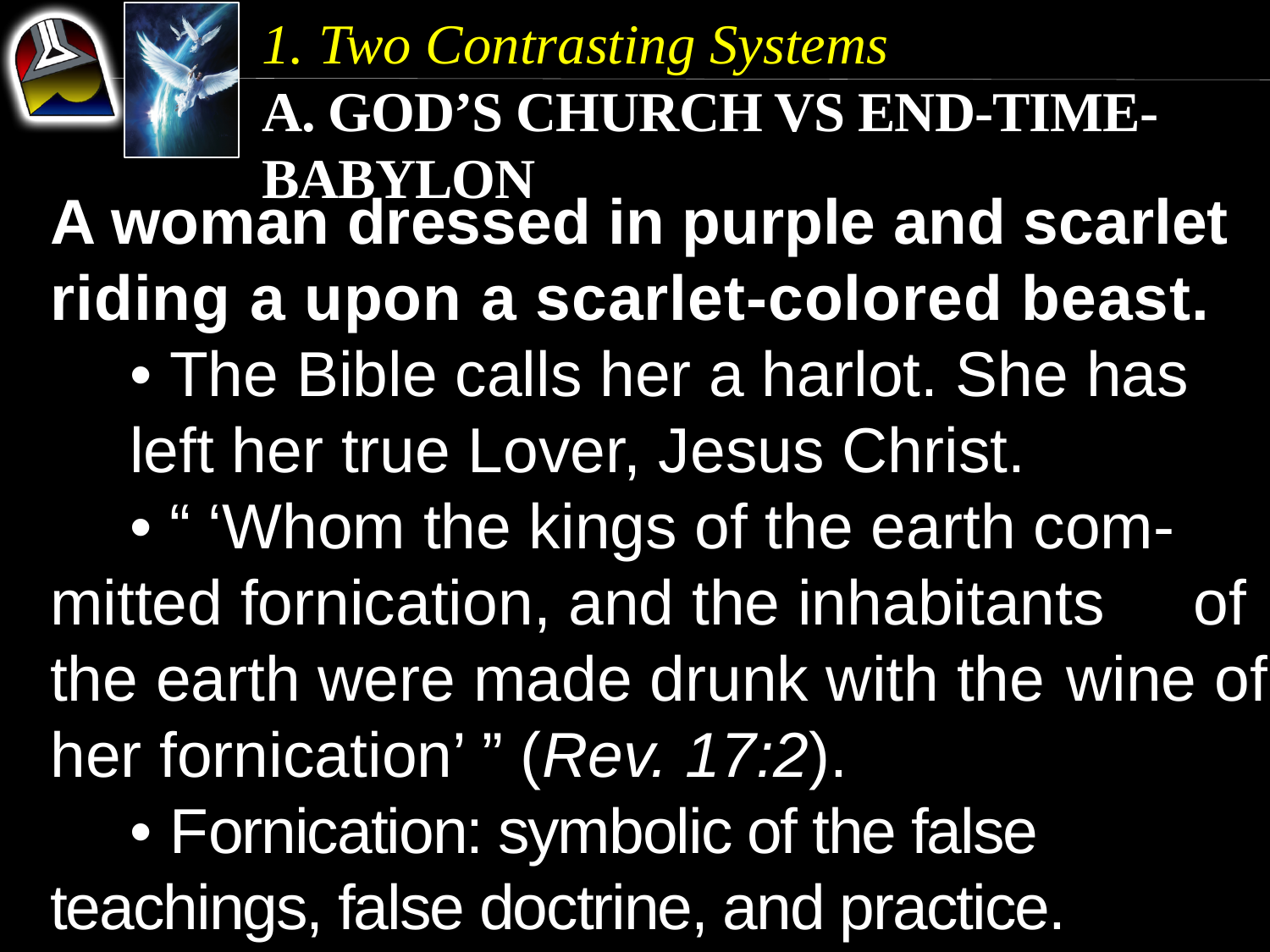

1. Two Contrasting Systems
a. God’s Church vs End-time-Babylon
A woman dressed in purple and scarlet riding a upon a scarlet-colored beast.
	• The Bible calls her a harlot. She has  	left her true Lover, Jesus Christ.
	• “ ‘Whom the kings of the earth com- 	mitted fornication, and the inhabitants 	of the earth were made drunk with the 	wine of her fornication’ ” (Rev. 17:2).
	• Fornication: symbolic of the false 	teachings, false doctrine, and practice.